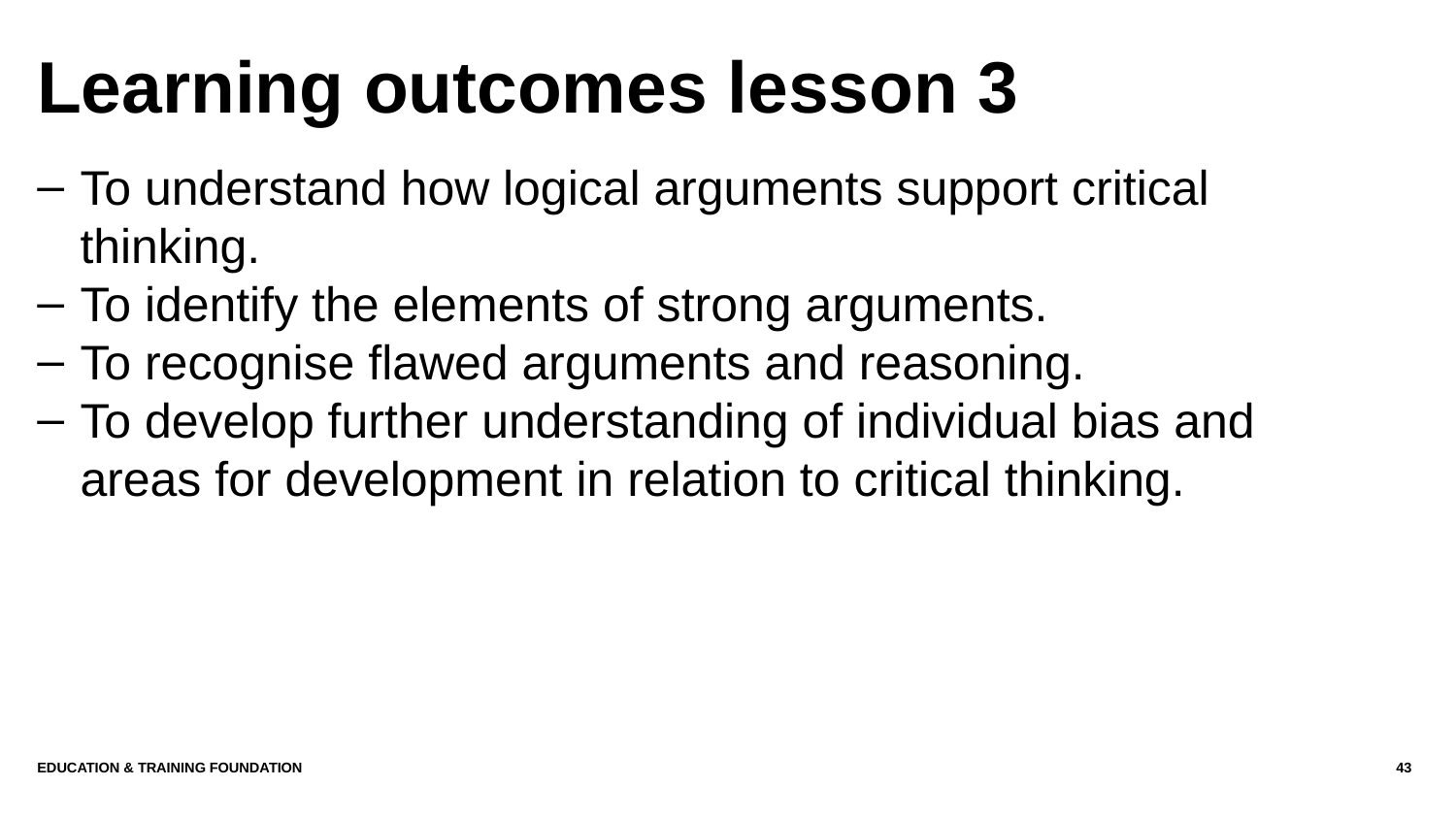

# Learning outcomes lesson 3
To understand how logical arguments support critical thinking.
To identify the elements of strong arguments.
To recognise flawed arguments and reasoning.
To develop further understanding of individual bias and areas for development in relation to critical thinking.
Education & Training Foundation
43